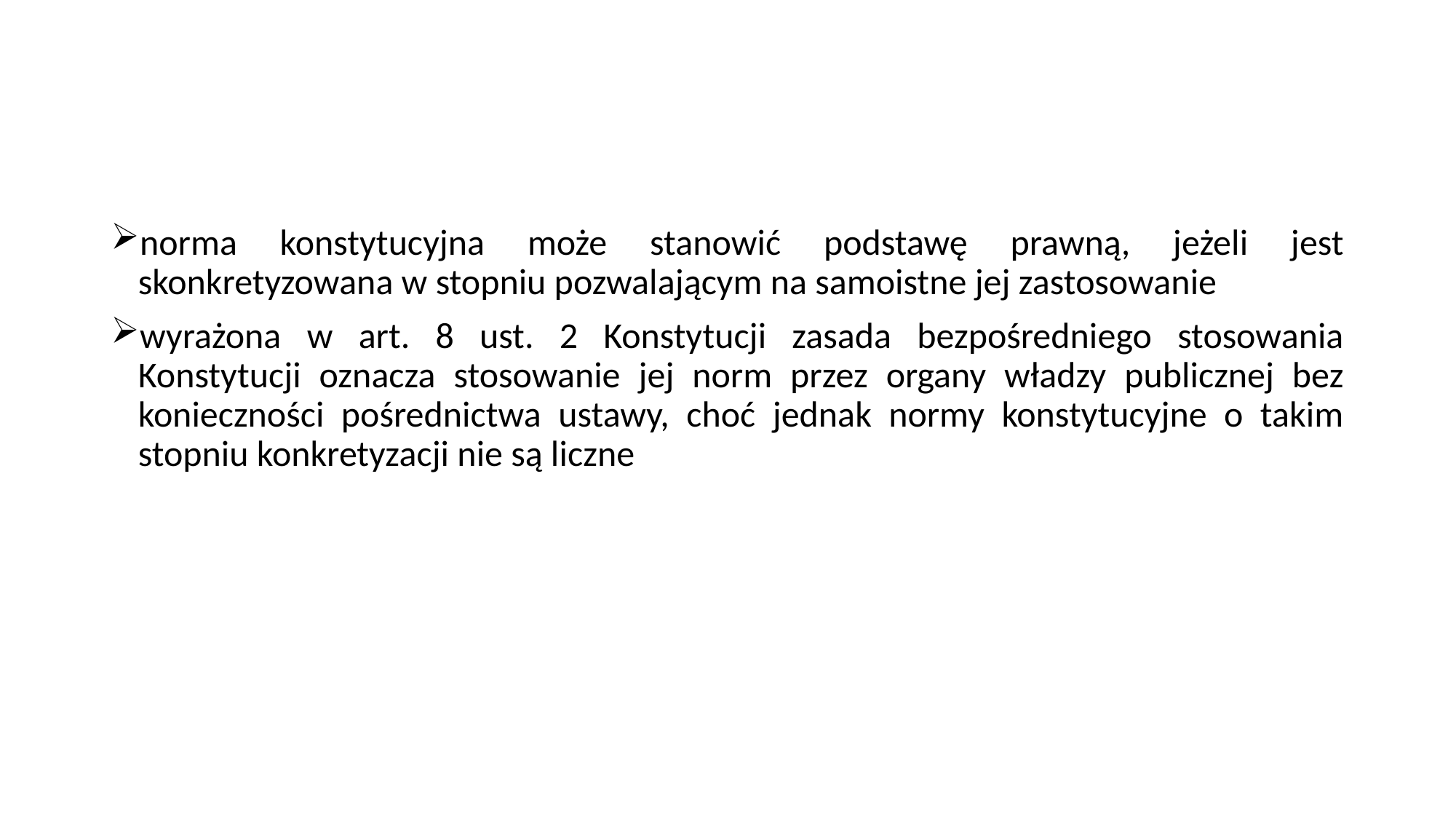

#
norma konstytucyjna może stanowić podstawę prawną, jeżeli jest skonkretyzowana w stopniu pozwalającym na samoistne jej zastosowanie
wyrażona w art. 8 ust. 2 Konstytucji zasada bezpośredniego stosowania Konstytucji oznacza stosowanie jej norm przez organy władzy publicznej bez konieczności pośrednictwa ustawy, choć jednak normy konstytucyjne o takim stopniu konkretyzacji nie są liczne